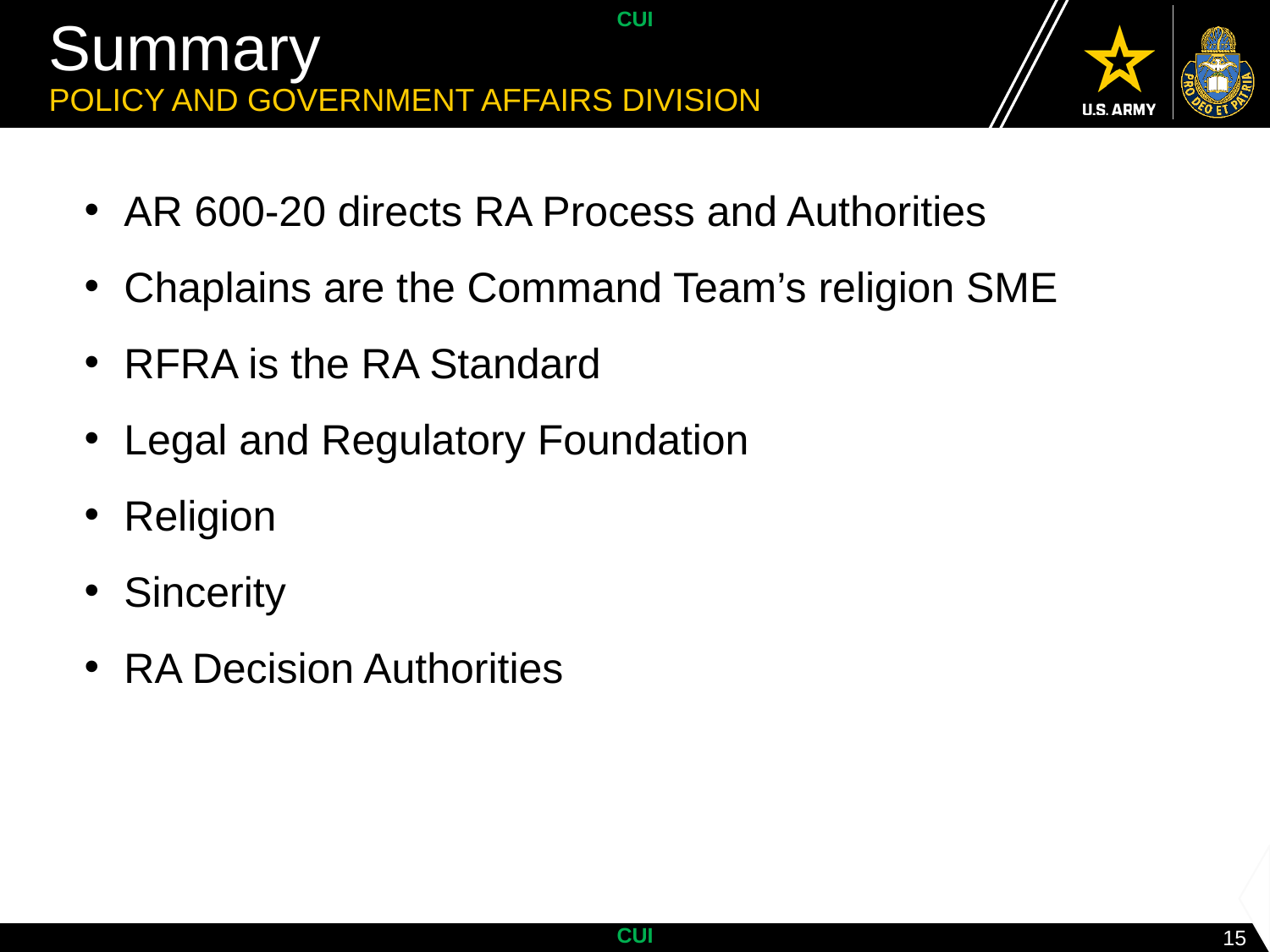

UNCLASSIFIED // PRE-DECISIONAL // FOUO
# Summary
POLICY AND GOVERNMENT AFFAIRS DIVISION
AR 600-20 directs RA Process and Authorities
Chaplains are the Command Team’s religion SME
RFRA is the RA Standard
Legal and Regulatory Foundation
Religion
Sincerity
RA Decision Authorities
15